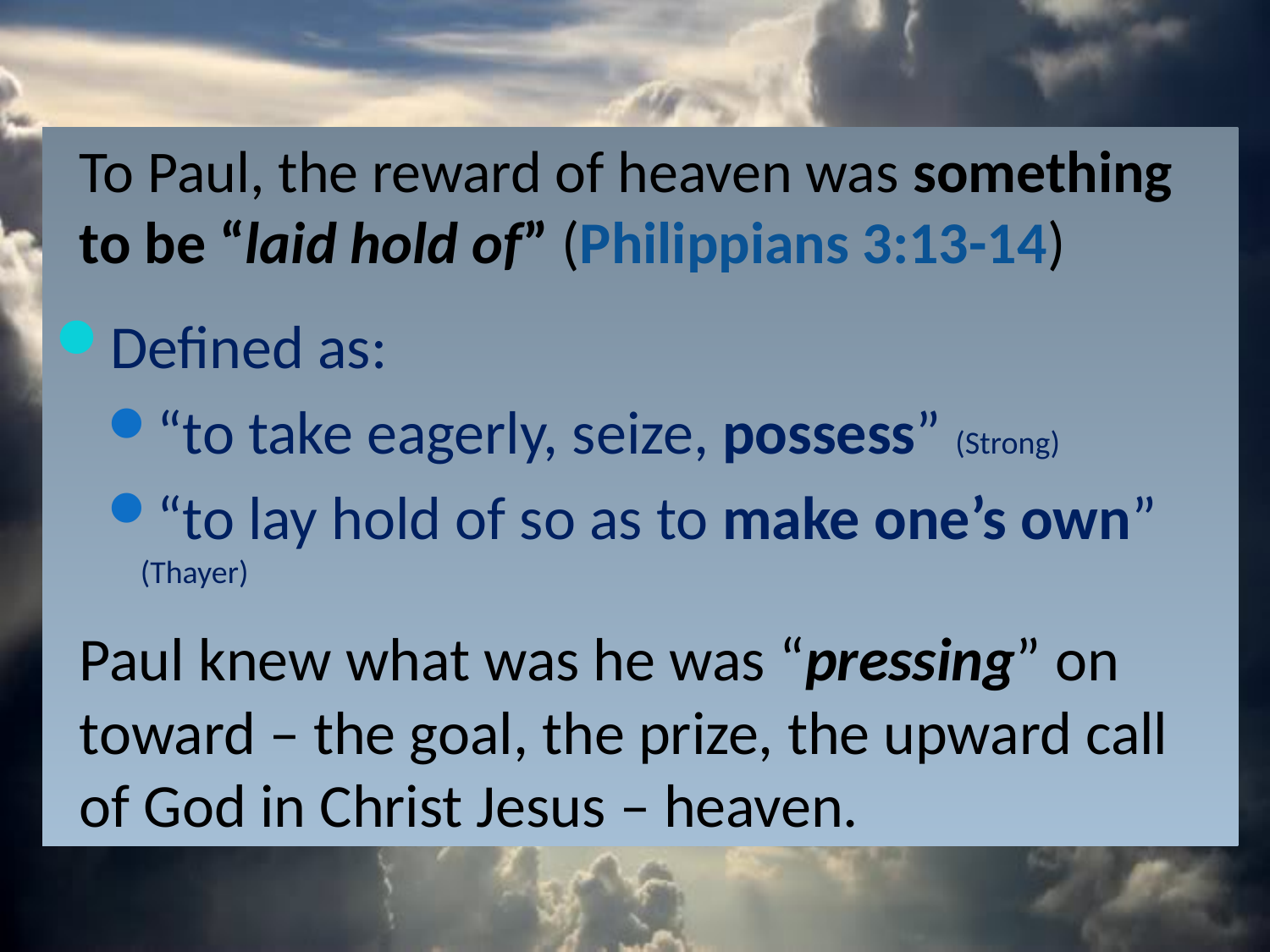

To Paul, the reward of heaven was something to be “laid hold of” (Philippians 3:13-14)
Defined as:
“to take eagerly, seize, possess” (Strong)
“to lay hold of so as to make one’s own” (Thayer)
Paul knew what was he was “pressing” on toward – the goal, the prize, the upward call of God in Christ Jesus – heaven.